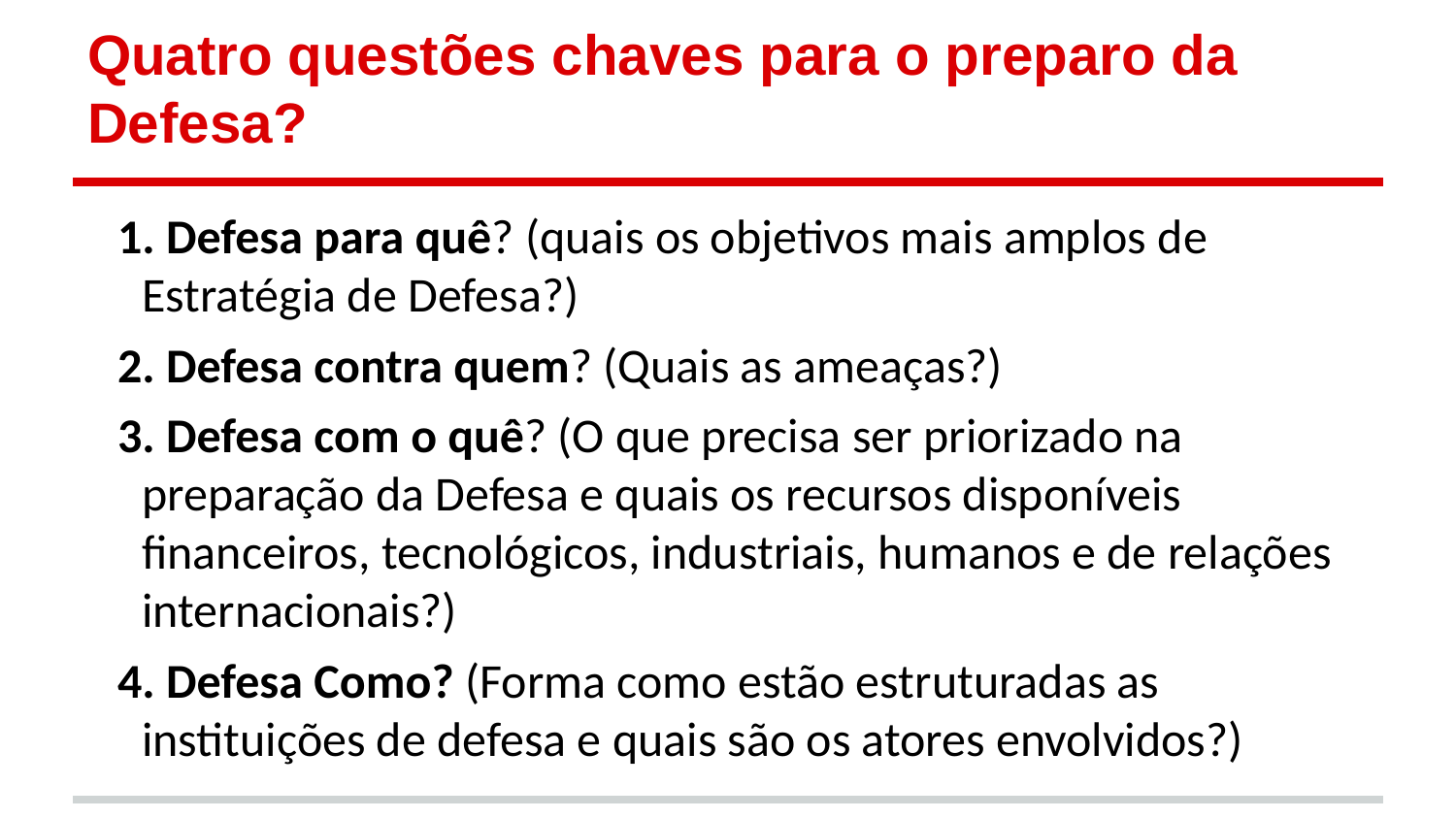

# Quatro questões chaves para o preparo da Defesa?
1. Defesa para quê? (quais os objetivos mais amplos de Estratégia de Defesa?)
2. Defesa contra quem? (Quais as ameaças?)
3. Defesa com o quê? (O que precisa ser priorizado na preparação da Defesa e quais os recursos disponíveis financeiros, tecnológicos, industriais, humanos e de relações internacionais?)
4. Defesa Como? (Forma como estão estruturadas as instituições de defesa e quais são os atores envolvidos?)